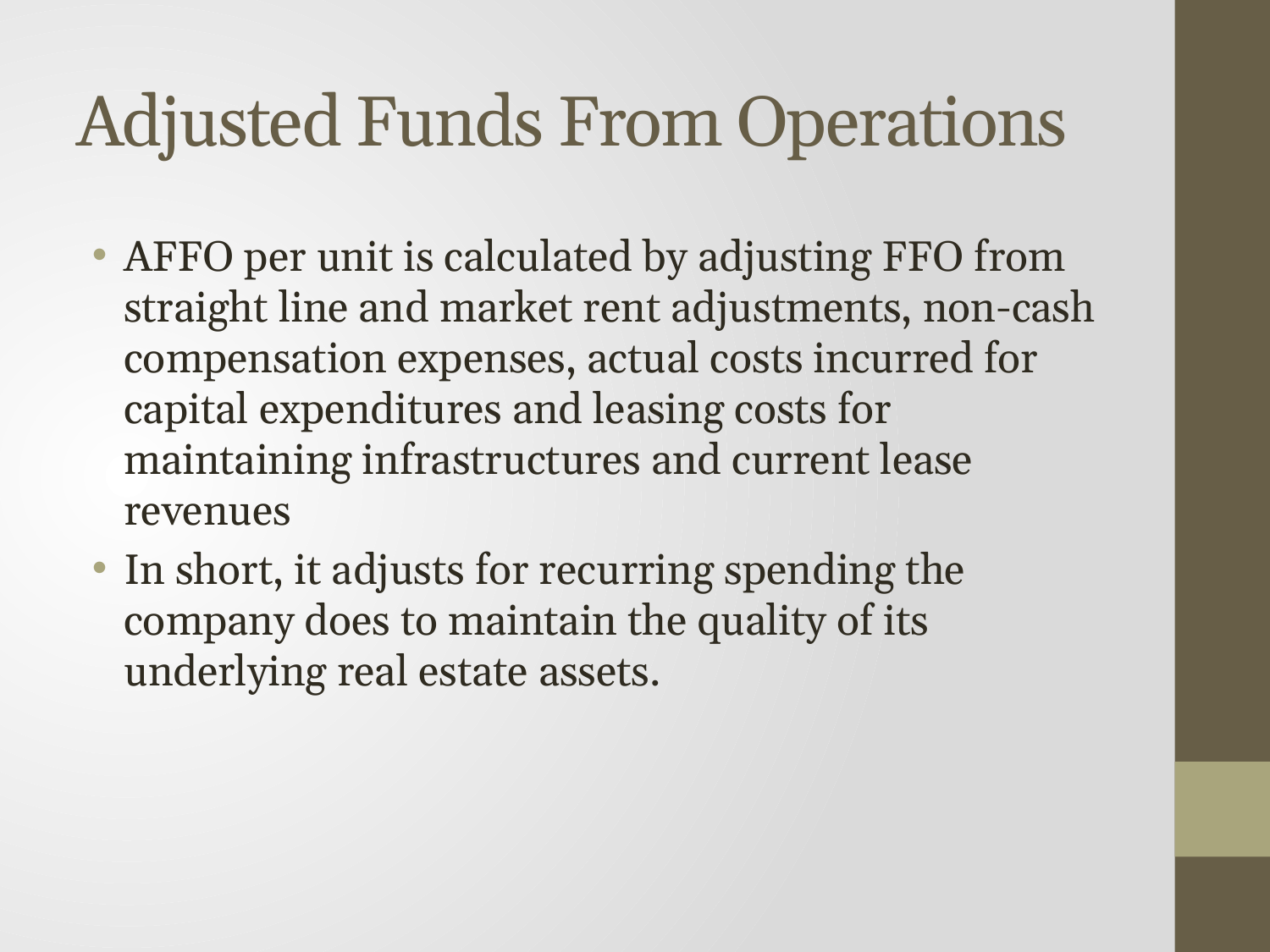

# Adjusted Funds From Operations
AFFO per unit is calculated by adjusting FFO from straight line and market rent adjustments, non-cash compensation expenses, actual costs incurred for capital expenditures and leasing costs for maintaining infrastructures and current lease revenues
In short, it adjusts for recurring spending the company does to maintain the quality of its underlying real estate assets.